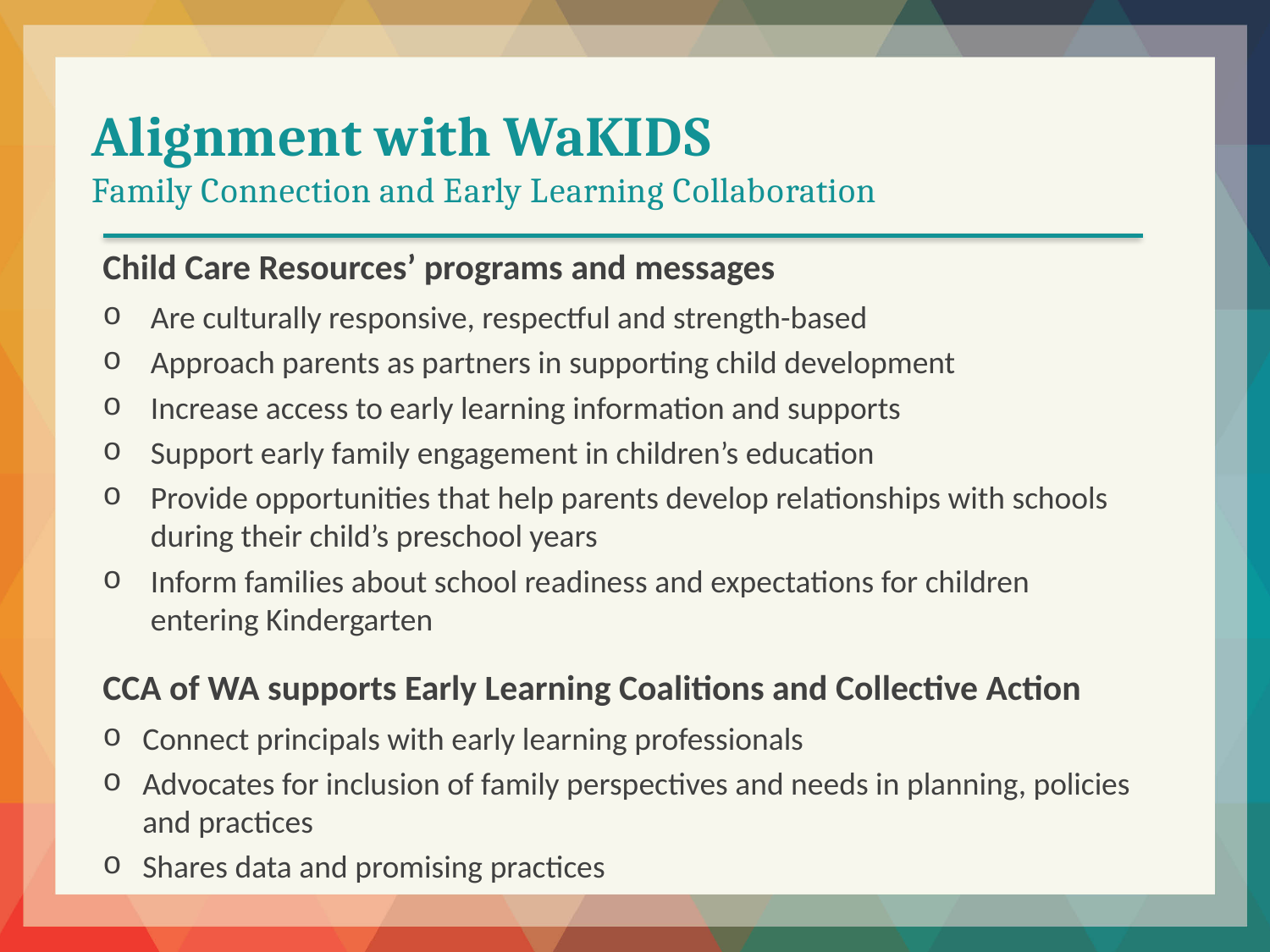

Alignment with WaKIDS
Family Connection and Early Learning Collaboration
Child Care Resources’ programs and messages
Are culturally responsive, respectful and strength-based
Approach parents as partners in supporting child development
Increase access to early learning information and supports
Support early family engagement in children’s education
Provide opportunities that help parents develop relationships with schools during their child’s preschool years
Inform families about school readiness and expectations for children entering Kindergarten
CCA of WA supports Early Learning Coalitions and Collective Action
Connect principals with early learning professionals
Advocates for inclusion of family perspectives and needs in planning, policies and practices
Shares data and promising practices